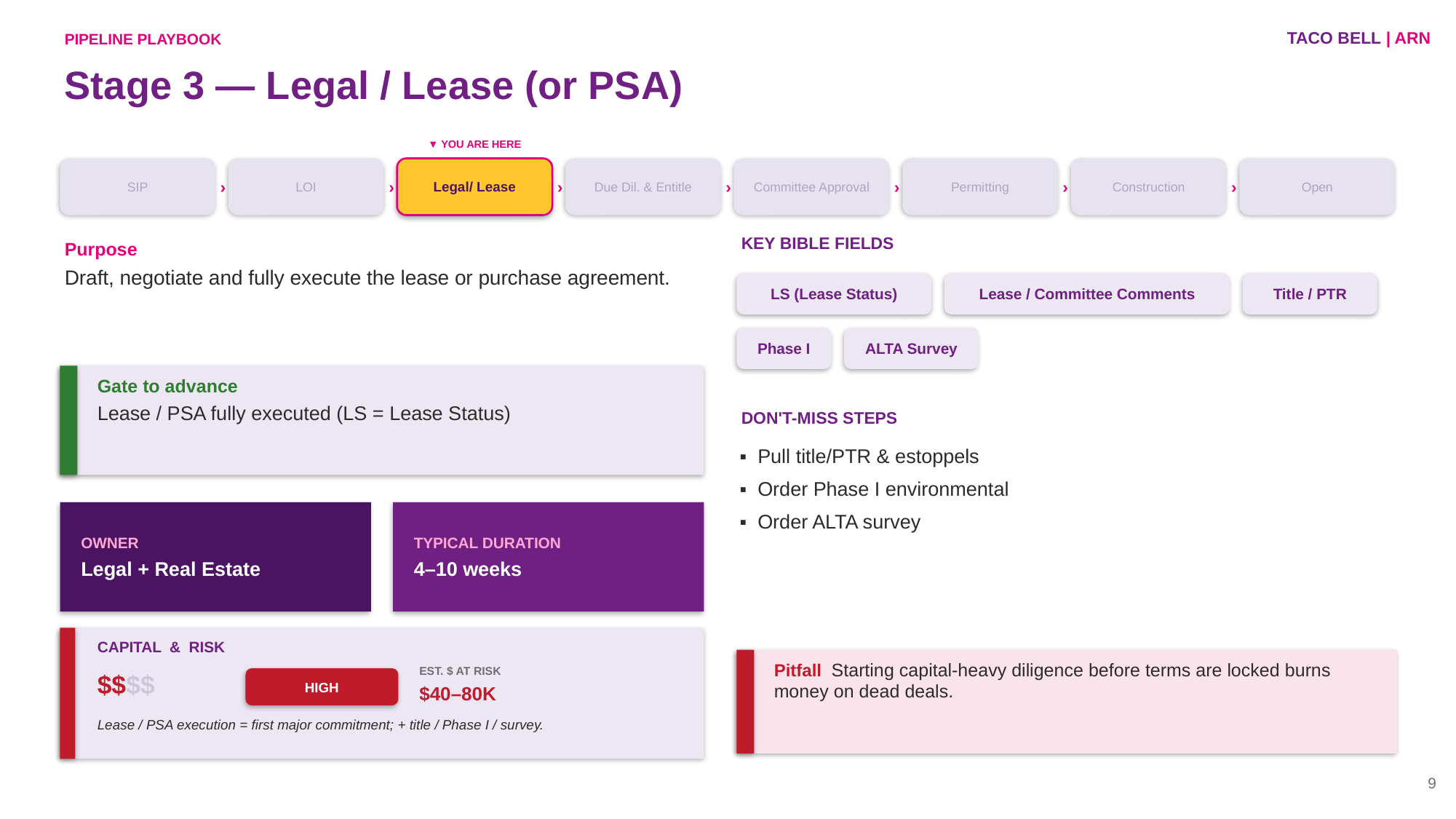

TACO BELL | ARN
PIPELINE PLAYBOOK
Stage 3 — Legal / Lease (or PSA)
▼ YOU ARE HERE

SIP
›

LOI
›

Legal/ Lease
›

Due Dil. & Entitle
›

Committee Approval
›

Permitting
›

Construction
›

Open
KEY BIBLE FIELDS
Purpose
Draft, negotiate and fully execute the lease or purchase agreement.

LS (Lease Status)

Lease / Committee Comments

Title / PTR

Phase I

ALTA Survey

Gate to advance
Lease / PSA fully executed (LS = Lease Status)
DON'T-MISS STEPS
▪  Pull title/PTR & estoppels
▪  Order Phase I environmental
▪  Order ALTA survey

OWNER
Legal + Real Estate

TYPICAL DURATION
4–10 weeks

CAPITAL  &  RISK

Pitfall  Starting capital-heavy diligence before terms are locked burns money on dead deals.
EST. $ AT RISK
$40–80K
$$$$

HIGH
Lease / PSA execution = first major commitment; + title / Phase I / survey.
9